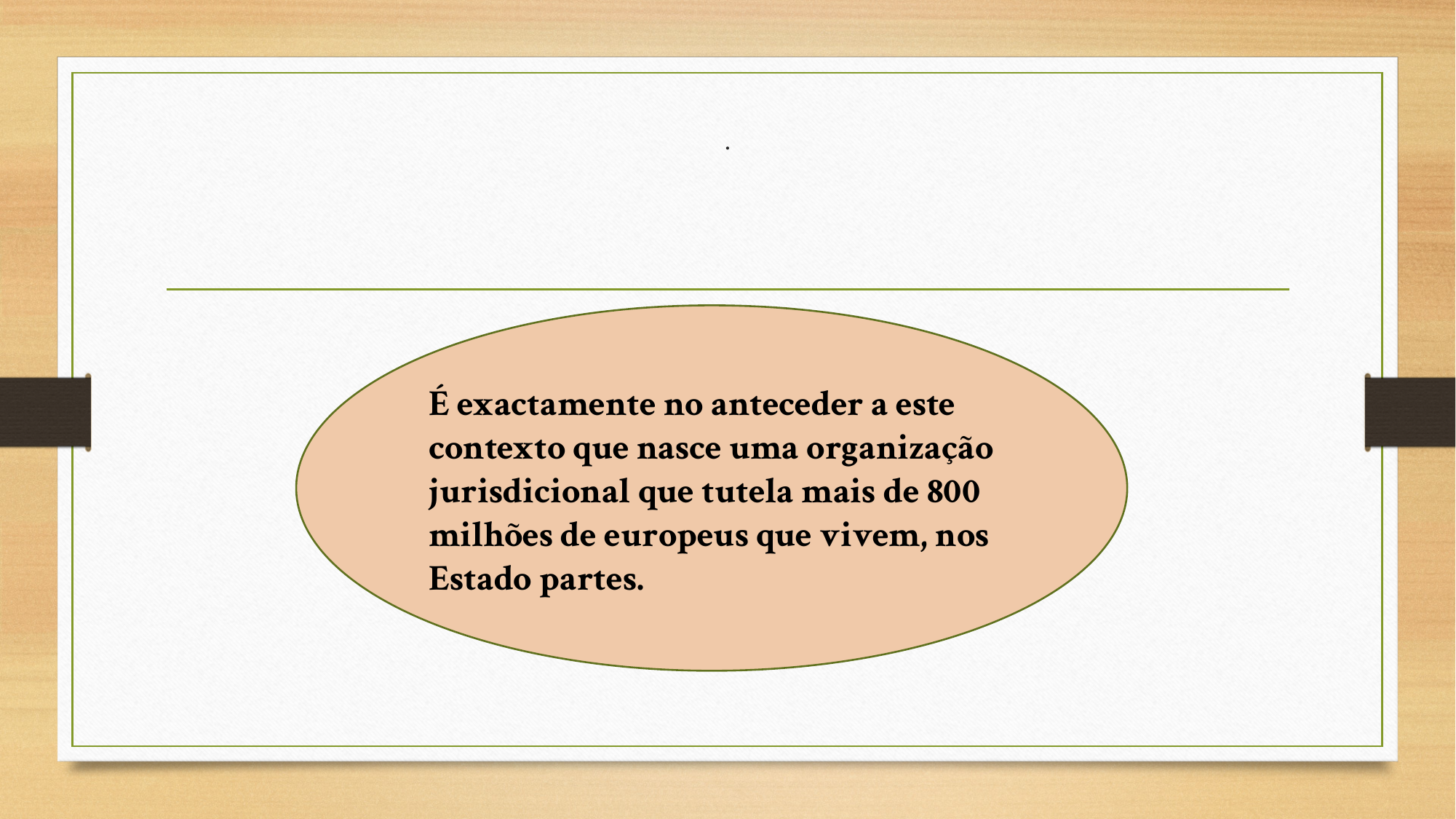

# .

É exactamente no anteceder a este contexto que nasce uma organização jurisdicional que tutela mais de 800 milhões de europeus que vivem, nos Estado partes.